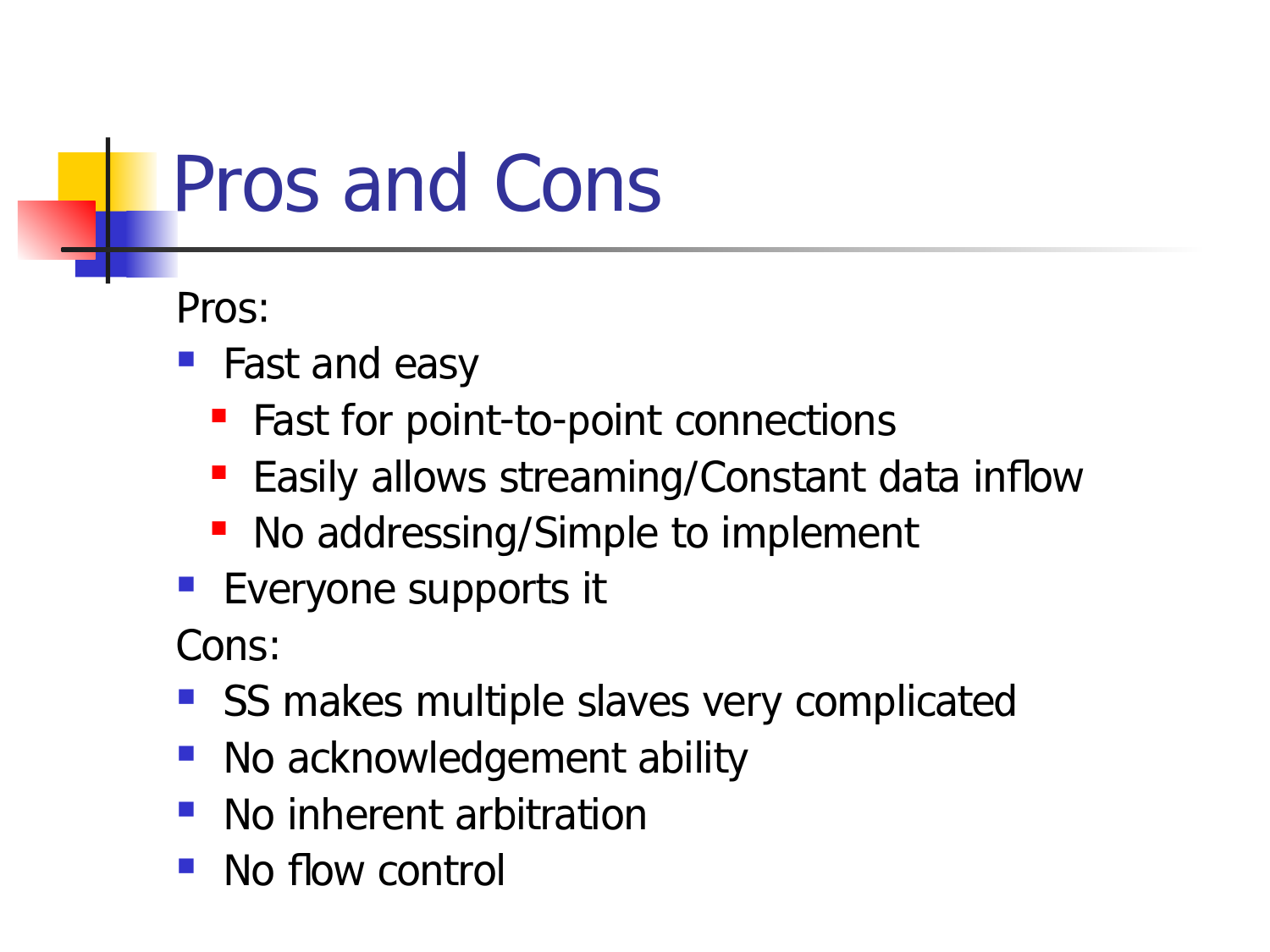

Pros and Cons
Pros:
Fast and easy
 Fast for point-to-point connections
 Easily allows streaming/Constant data inflow
 No addressing/Simple to implement
Everyone supports it
Cons:
SS makes multiple slaves very complicated
No acknowledgement ability
No inherent arbitration
No flow control